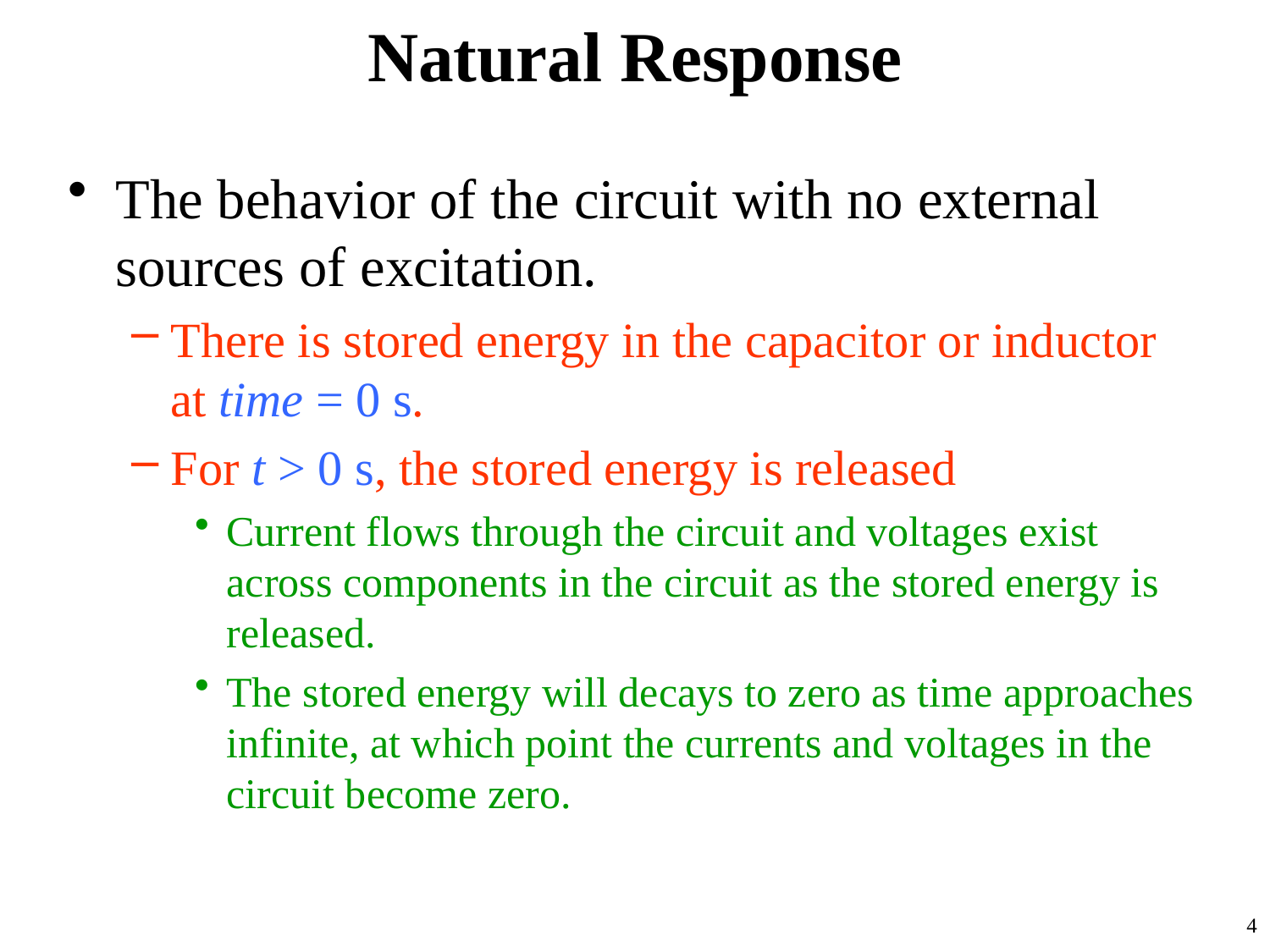

# Natural Response
The behavior of the circuit with no external sources of excitation.
There is stored energy in the capacitor or inductor at time = 0 s.
For t > 0 s, the stored energy is released
Current flows through the circuit and voltages exist across components in the circuit as the stored energy is released.
The stored energy will decays to zero as time approaches infinite, at which point the currents and voltages in the circuit become zero.
4